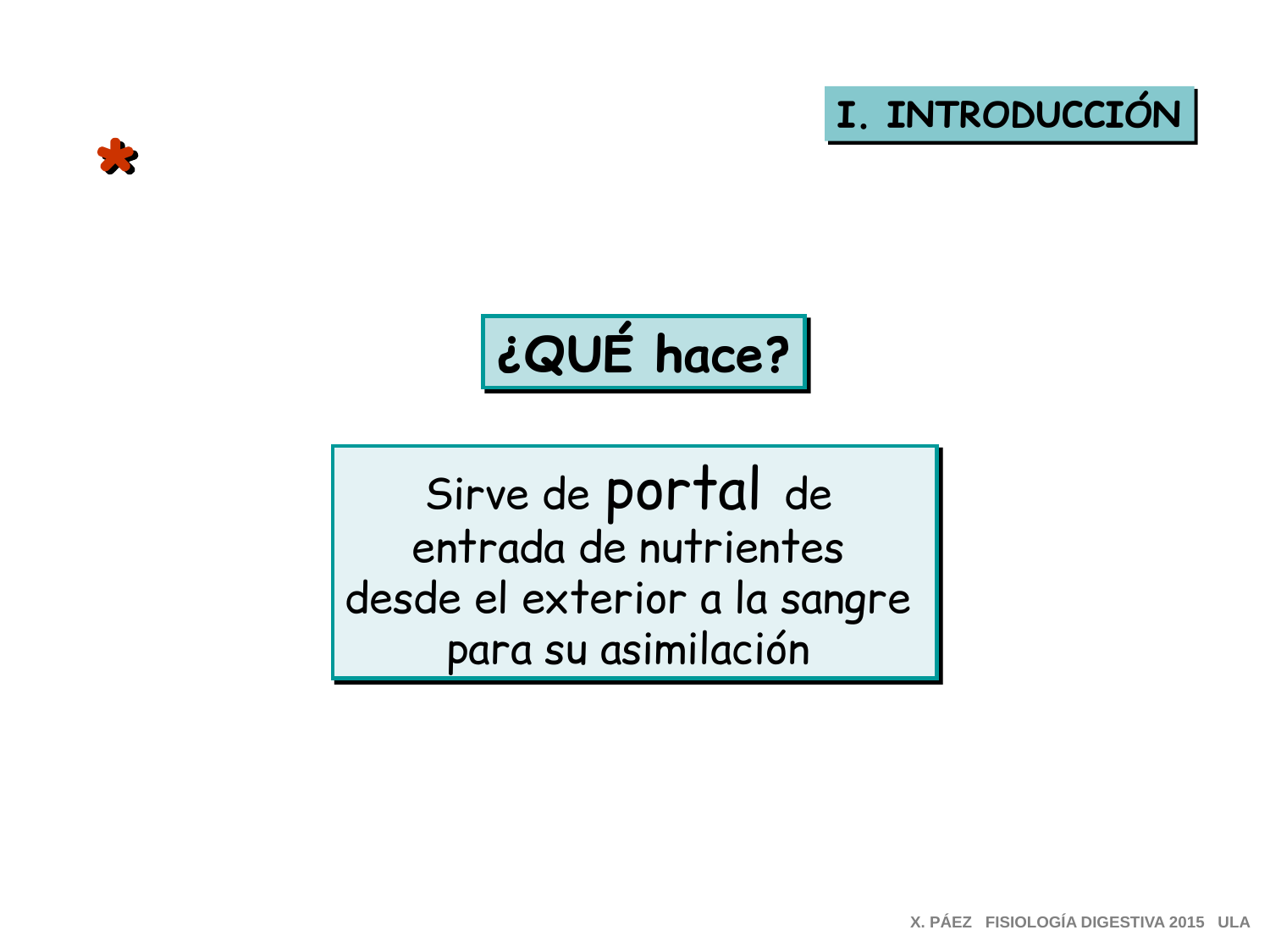

I. INTRODUCCIÓN
*
¿QUÉ hace?
Sirve de portal de
entrada de nutrientes
desde el exterior a la sangre
para su asimilación
X. PÁEZ   FISIOLOGÍA DIGESTIVA 2015   ULA